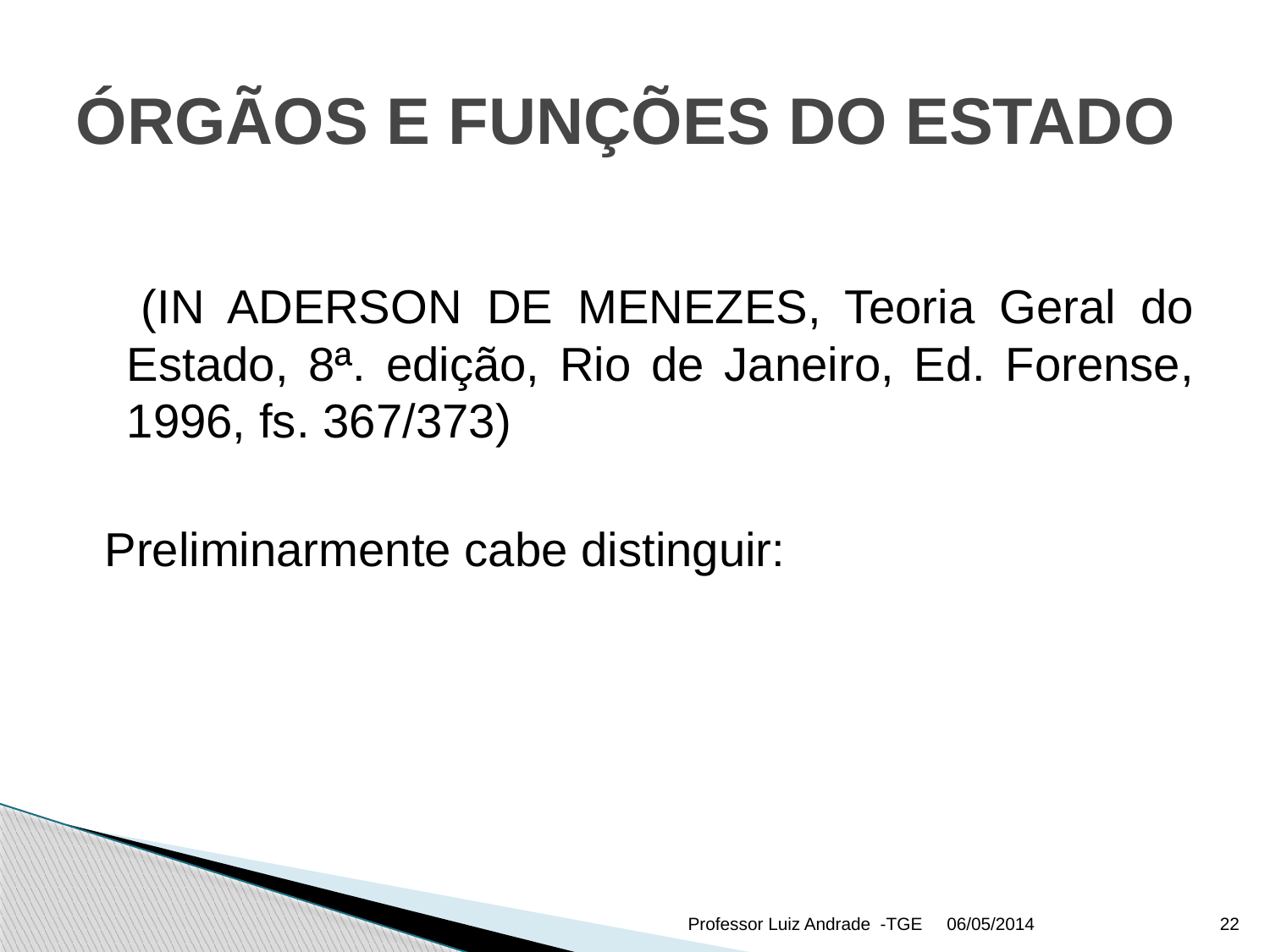

# ÓRGÃOS E FUNÇÕES DO ESTADO

  (IN ADERSON DE MENEZES, Teoria Geral do Estado, 8ª. edição, Rio de Janeiro, Ed. Forense, 1996, fs. 367/373)

 Preliminarmente cabe distinguir:

Professor Luiz Andrade  -TGE
06/05/2014
22